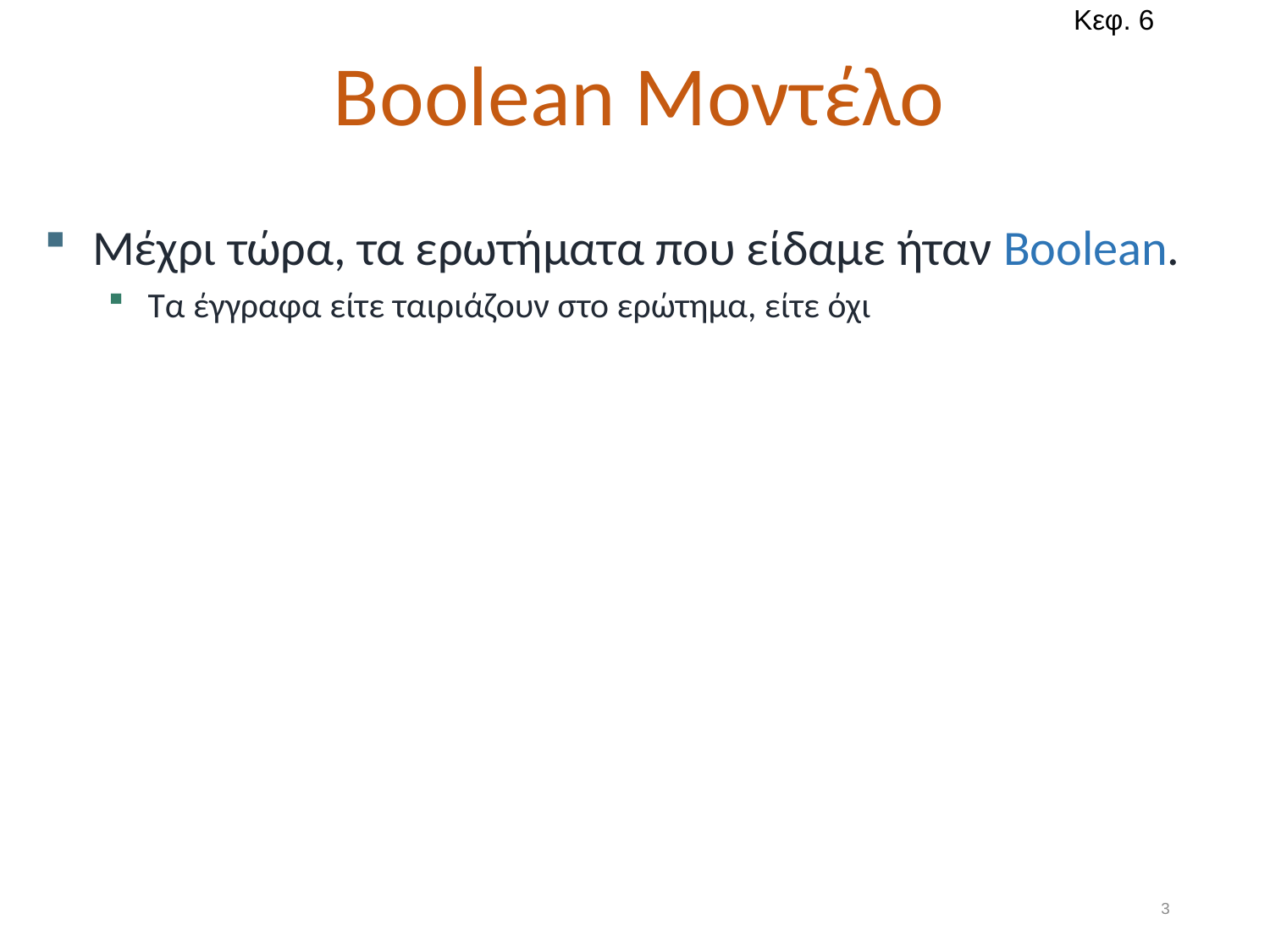

Κεφ. 6
# Boolean Μοντέλο
Μέχρι τώρα, τα ερωτήματα που είδαμε ήταν Boolean.
Τα έγγραφα είτε ταιριάζουν στο ερώτημα, είτε όχι

3